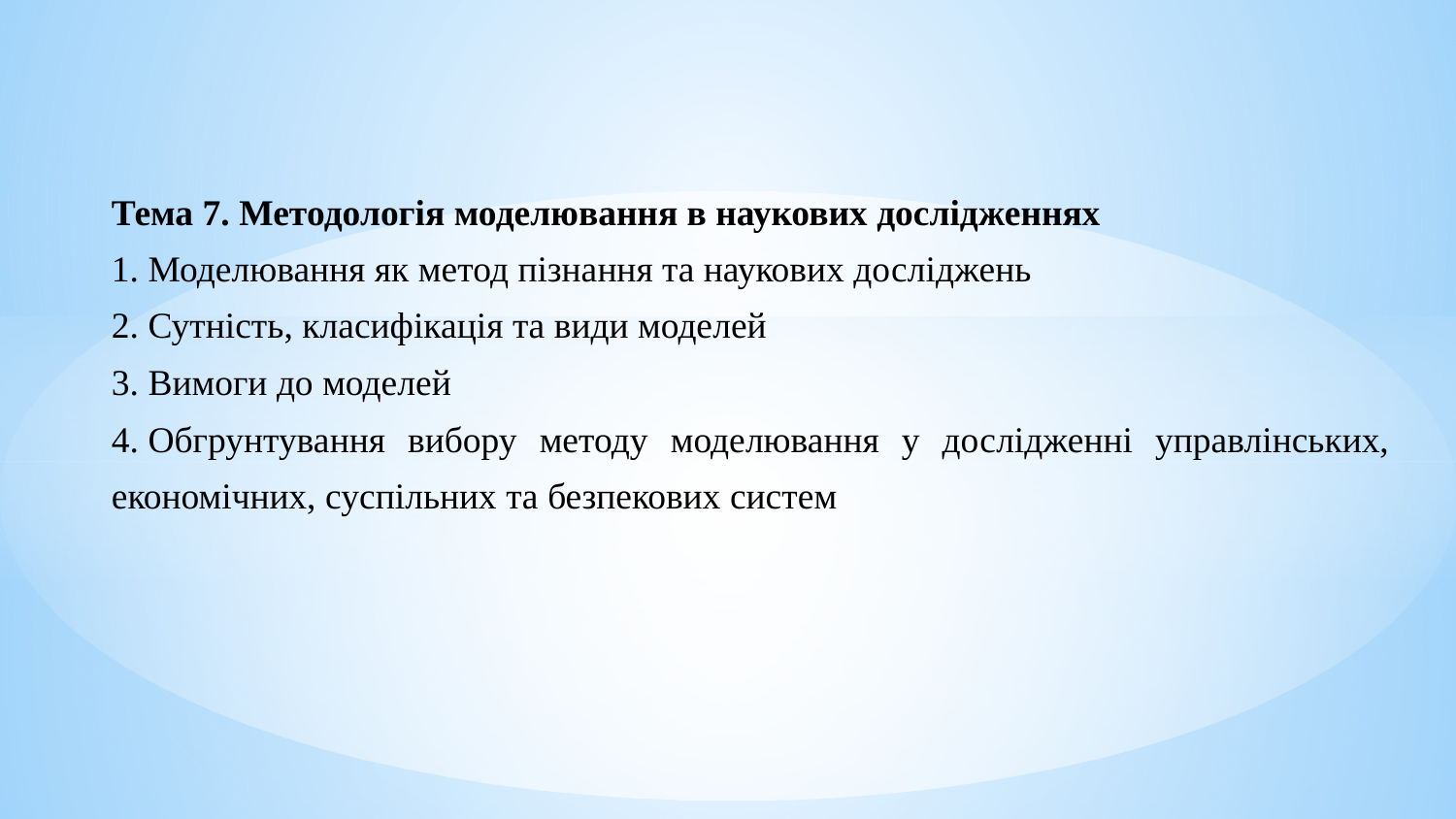

Тема 7. Методологія моделювання в наукових дослідженнях
1. Моделювання як метод пізнання та наукових досліджень
2. Сутність, класифікація та види моделей
3. Вимоги до моделей
4. Обгрунтування вибору методу моделювання у дослідженні управлінських, економічних, суспільних та безпекових систем